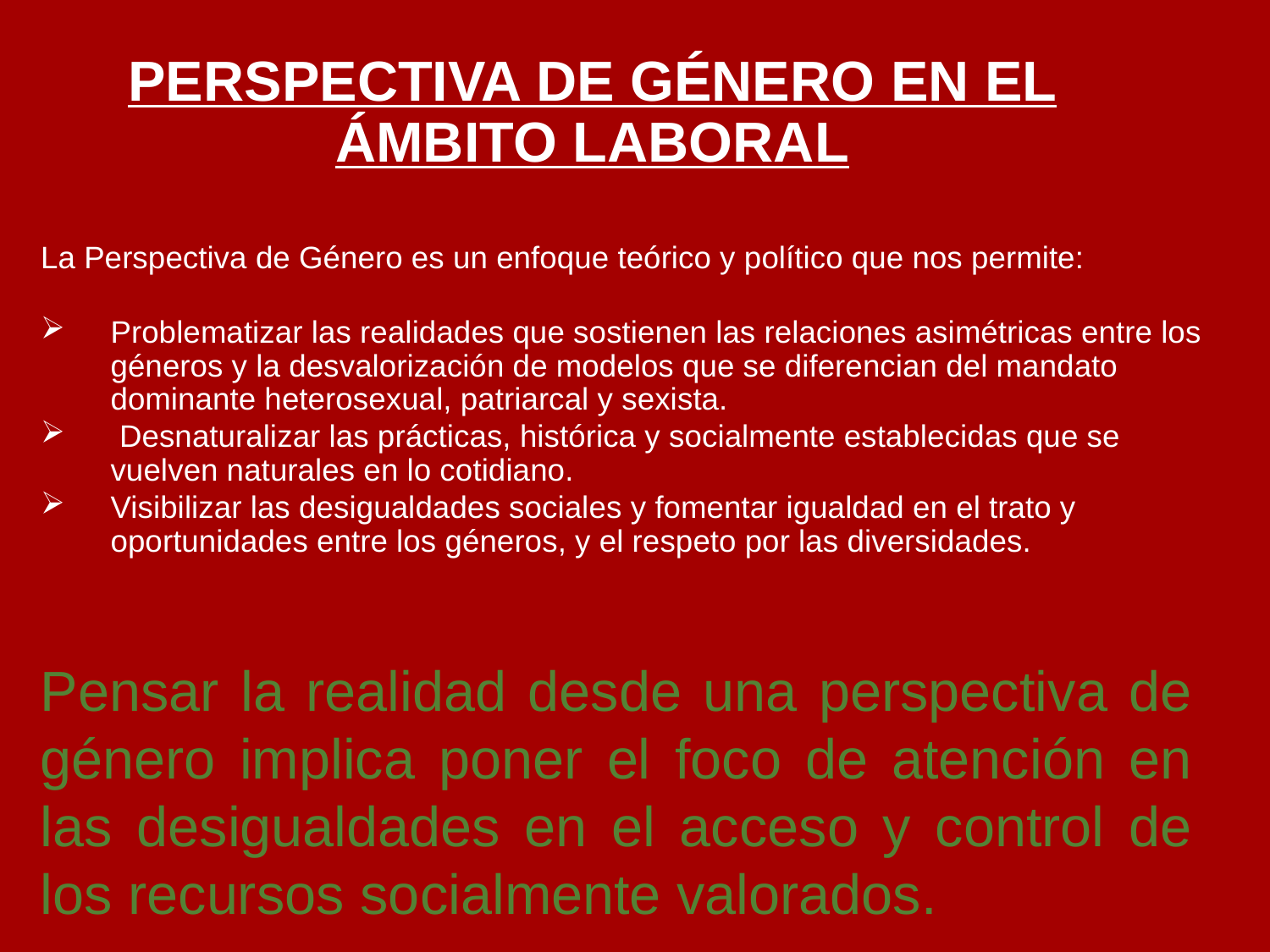

# PERSPECTIVA DE GÉNERO EN EL ÁMBITO LABORAL

La Perspectiva de Género es un enfoque teórico y político que nos permite:

Problematizar las realidades que sostienen las relaciones asimétricas entre los géneros y la desvalorización de modelos que se diferencian del mandato dominante heterosexual, patriarcal y sexista.
 Desnaturalizar las prácticas, histórica y socialmente establecidas que se vuelven naturales en lo cotidiano.
Visibilizar las desigualdades sociales y fomentar igualdad en el trato y oportunidades entre los géneros, y el respeto por las diversidades.

Pensar la realidad desde una perspectiva de género implica poner el foco de atención en las desigualdades en el acceso y control de los recursos socialmente valorados.